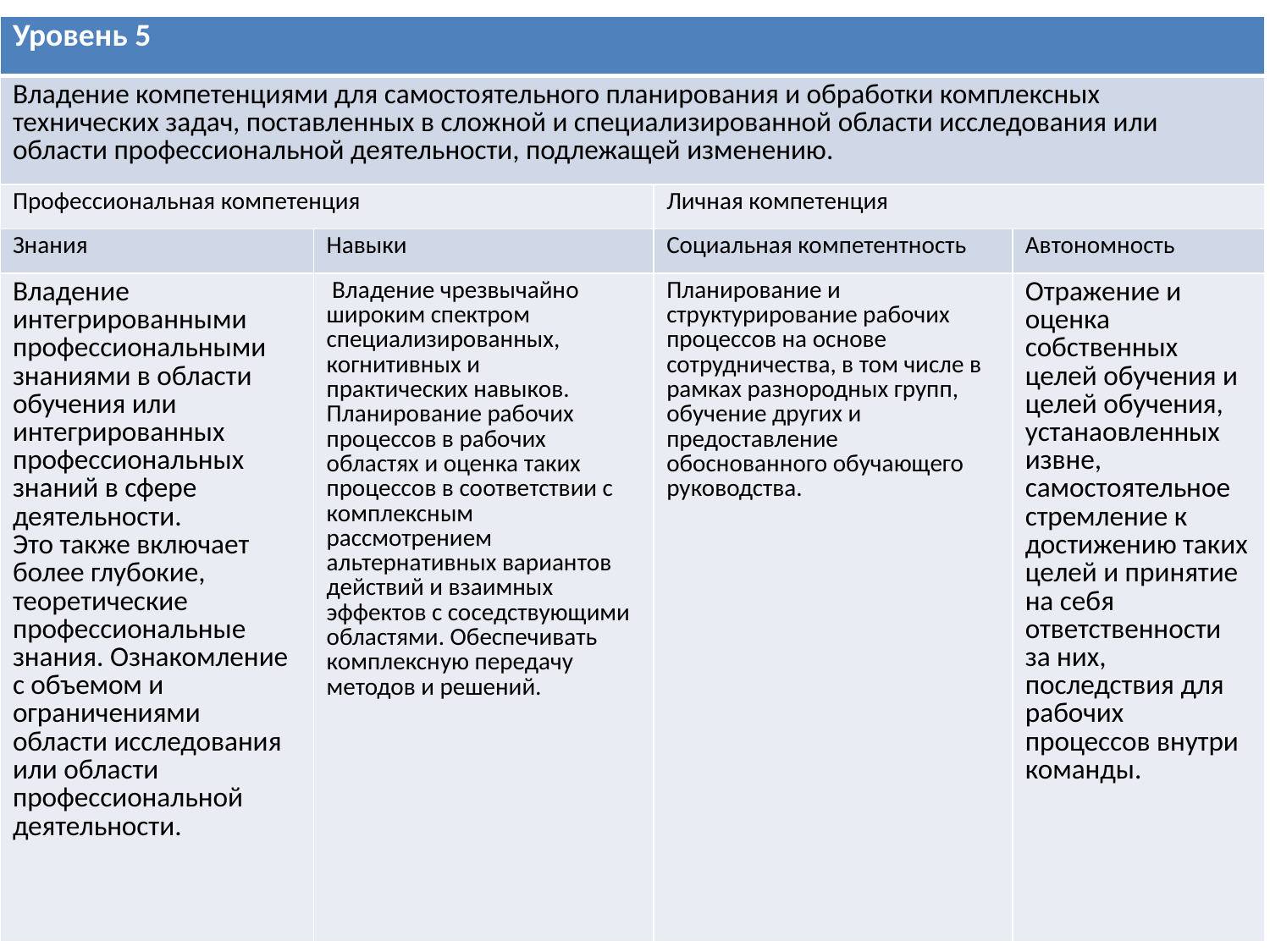

| Уровень 5 |  |  |  |
| --- | --- | --- | --- |
| Владение компетенциями для самостоятельного планирования и обработки комплексных технических задач, поставленных в сложной и специализированной области исследования или области профессиональной деятельности, подлежащей изменению. |  |  |  |
| Профессиональная компетенция |  | Личная компетенция |  |
| Знания | Навыки | Социальная компетентность | Автономность |
| Владение интегрированными профессиональными знаниями в области обучения или интегрированных профессиональных знаний в сфере деятельности. Это также включает более глубокие, теоретические профессиональные знания. Ознакомление с объемом и ограничениями области исследования или области профессиональной деятельности. | Владение чрезвычайно широким спектром специализированных, когнитивных и практических навыков. Планирование рабочих процессов в рабочих областях и оценка таких процессов в соответствии с комплексным рассмотрением альтернативных вариантов действий и взаимных эффектов с соседствующими областями. Обеспечивать комплексную передачу методов и решений. | Планирование и структурирование рабочих процессов на основе сотрудничества, в том числе в рамках разнородных групп, обучение других и предоставление обоснованного обучающего руководства. | Отражение и оценка собственных целей обучения и целей обучения, устанаовленных извне, самостоятельное стремление к достижению таких целей и принятие на себя ответственности за них, последствия для рабочих процессов внутри команды. |
v.gehmlich@hs-osnabrueck.de
36